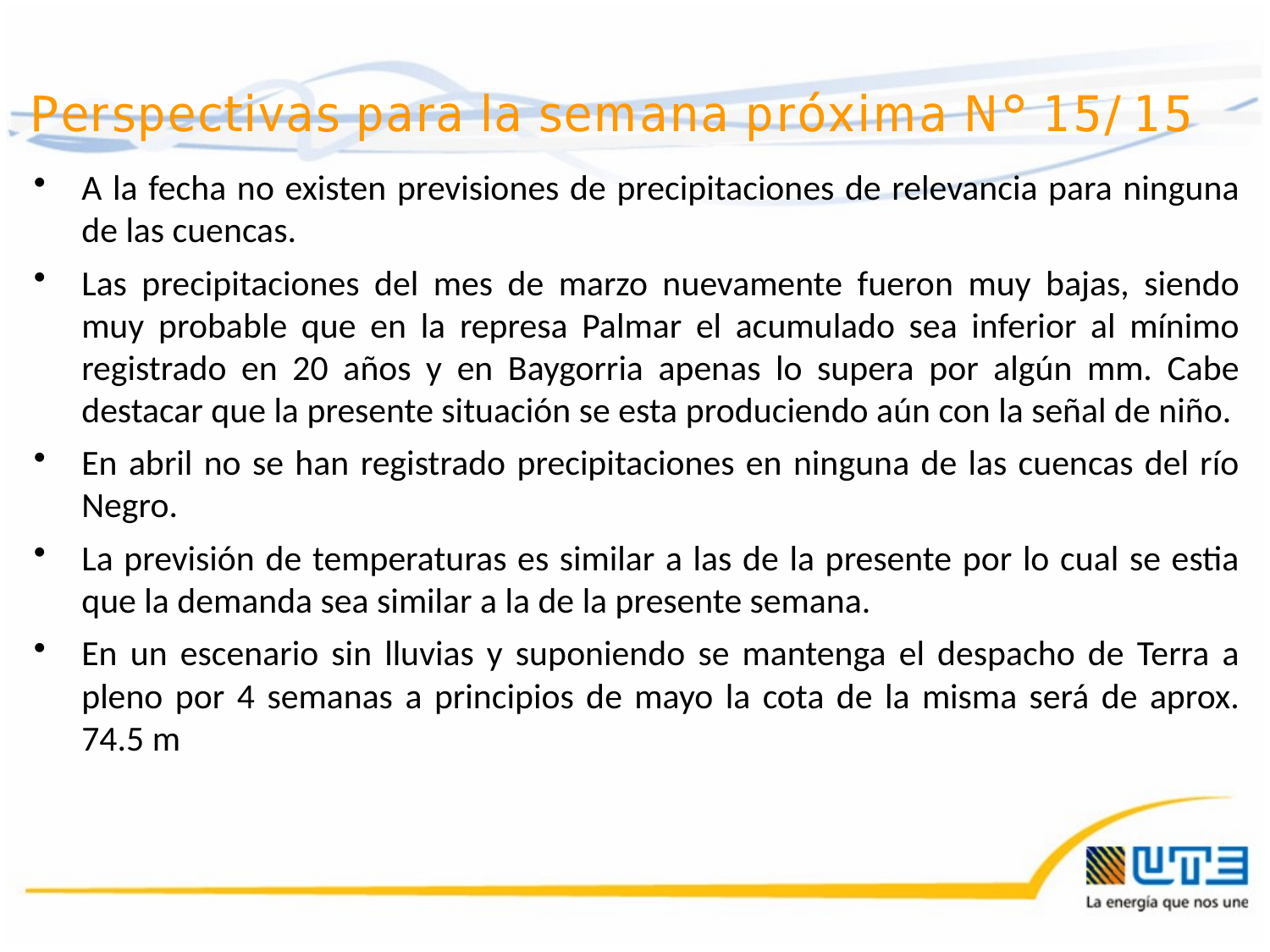

# Perspectivas para la semana próxima N° 15/15
A la fecha no existen previsiones de precipitaciones de relevancia para ninguna de las cuencas.
Las precipitaciones del mes de marzo nuevamente fueron muy bajas, siendo muy probable que en la represa Palmar el acumulado sea inferior al mínimo registrado en 20 años y en Baygorria apenas lo supera por algún mm. Cabe destacar que la presente situación se esta produciendo aún con la señal de niño.
En abril no se han registrado precipitaciones en ninguna de las cuencas del río Negro.
La previsión de temperaturas es similar a las de la presente por lo cual se estia que la demanda sea similar a la de la presente semana.
En un escenario sin lluvias y suponiendo se mantenga el despacho de Terra a pleno por 4 semanas a principios de mayo la cota de la misma será de aprox. 74.5 m